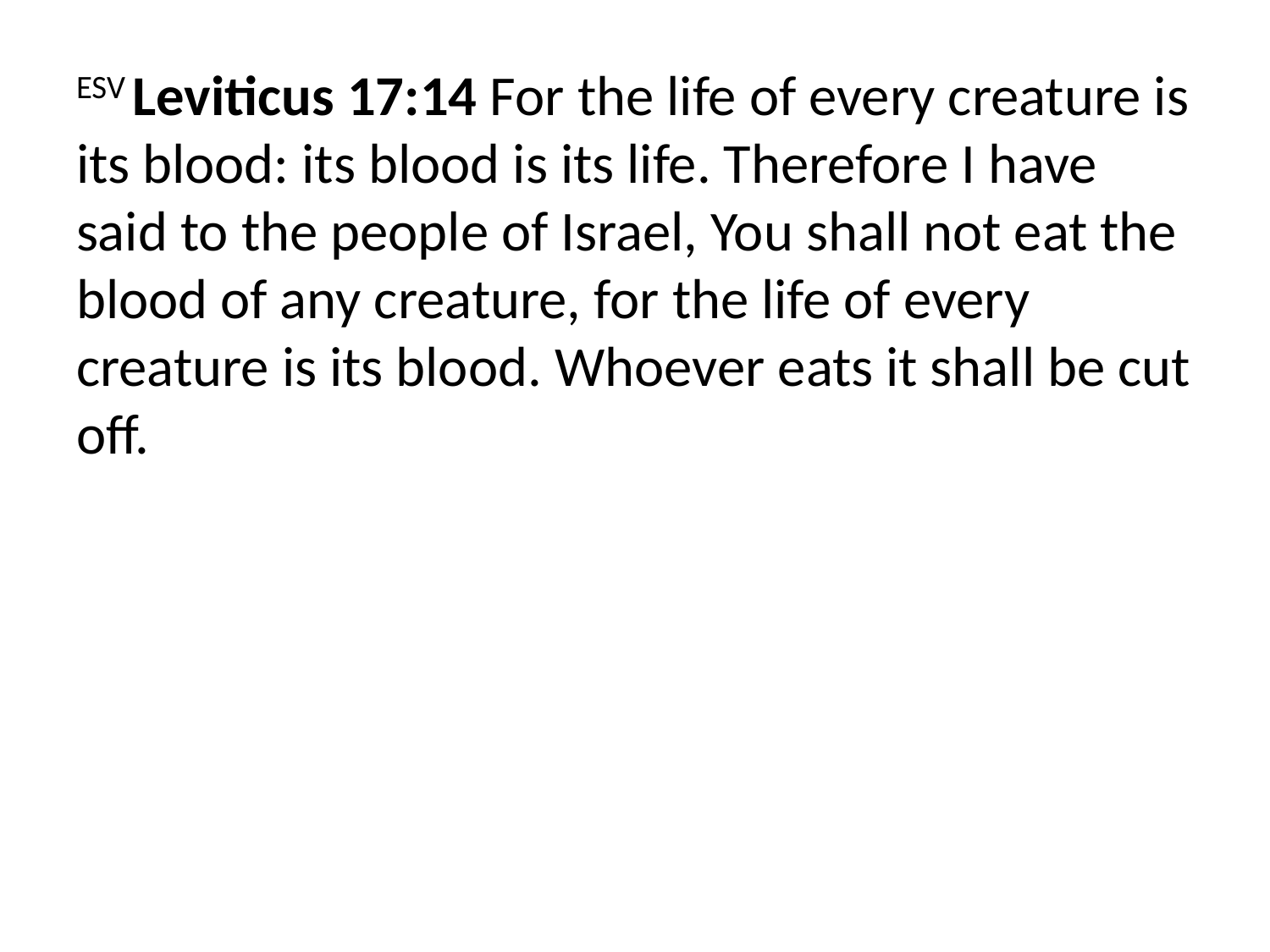

ESV Leviticus 17:14 For the life of every creature is its blood: its blood is its life. Therefore I have said to the people of Israel, You shall not eat the blood of any creature, for the life of every creature is its blood. Whoever eats it shall be cut off.